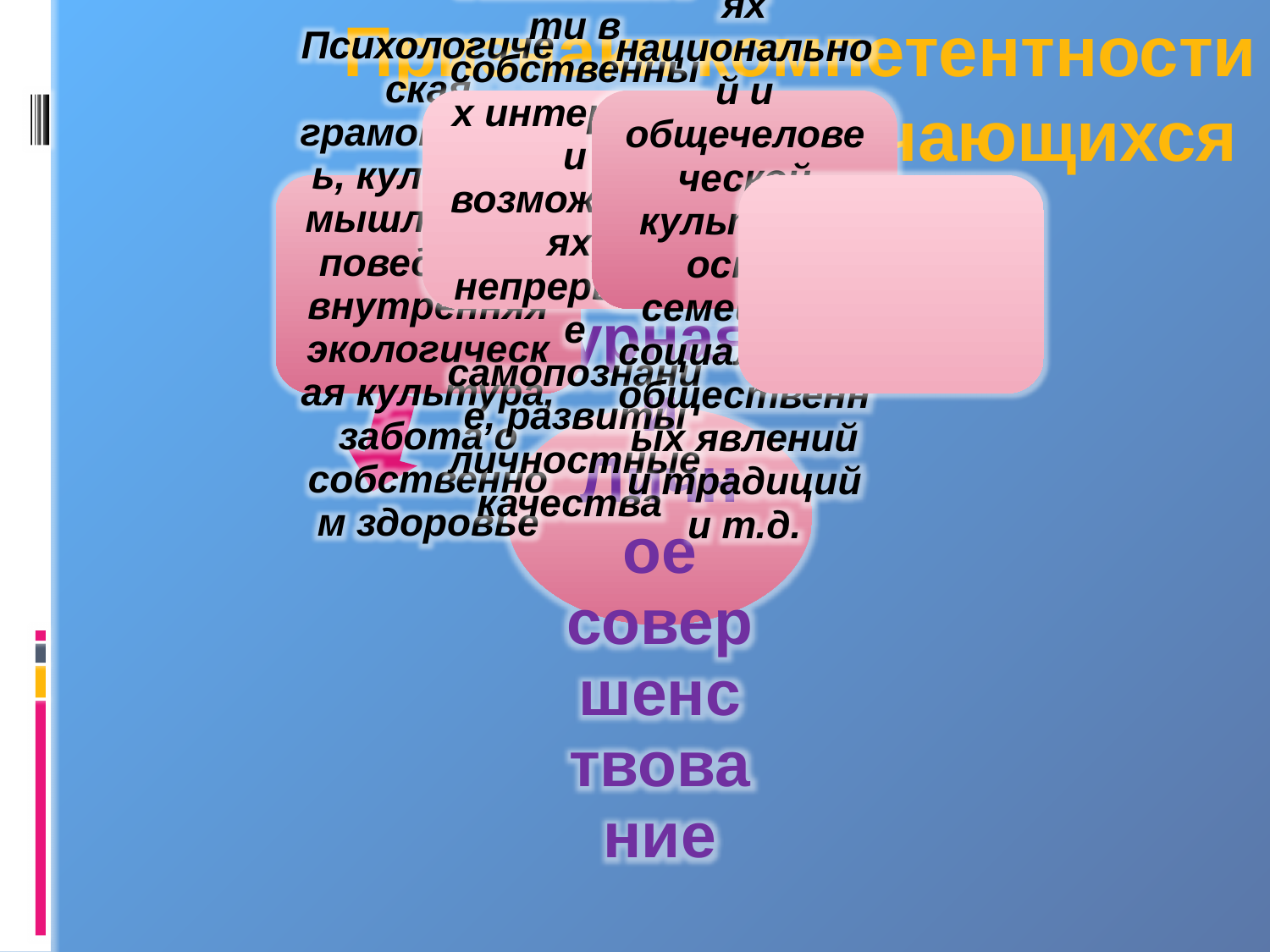

# Признаки компетентности обучающихся
Общекультурная и Личное совершенствование